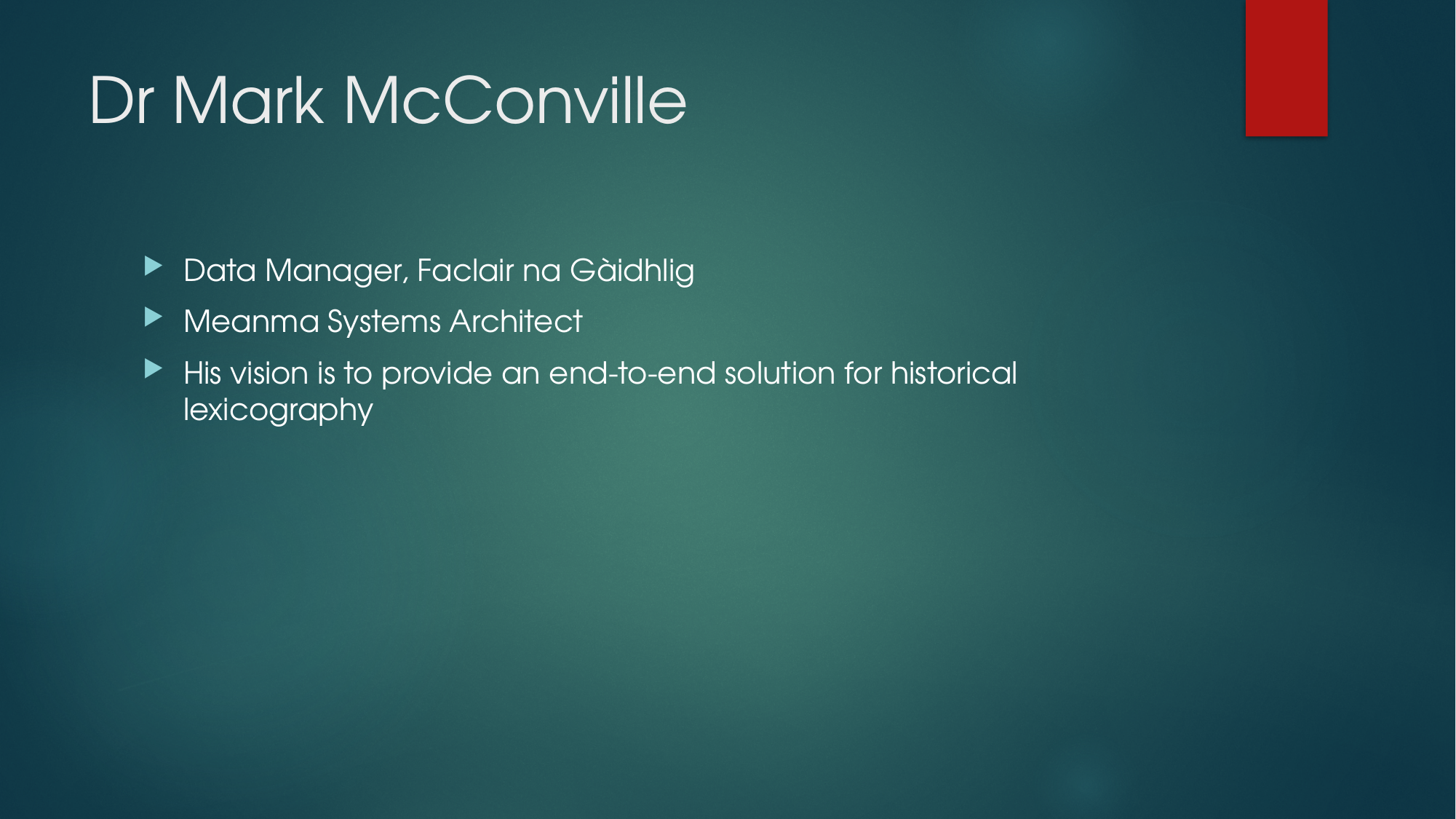

# Dr Mark McConville
Data Manager, Faclair na Gàidhlig
Meanma Systems Architect
His vision is to provide an end-to-end solution for historical lexicography